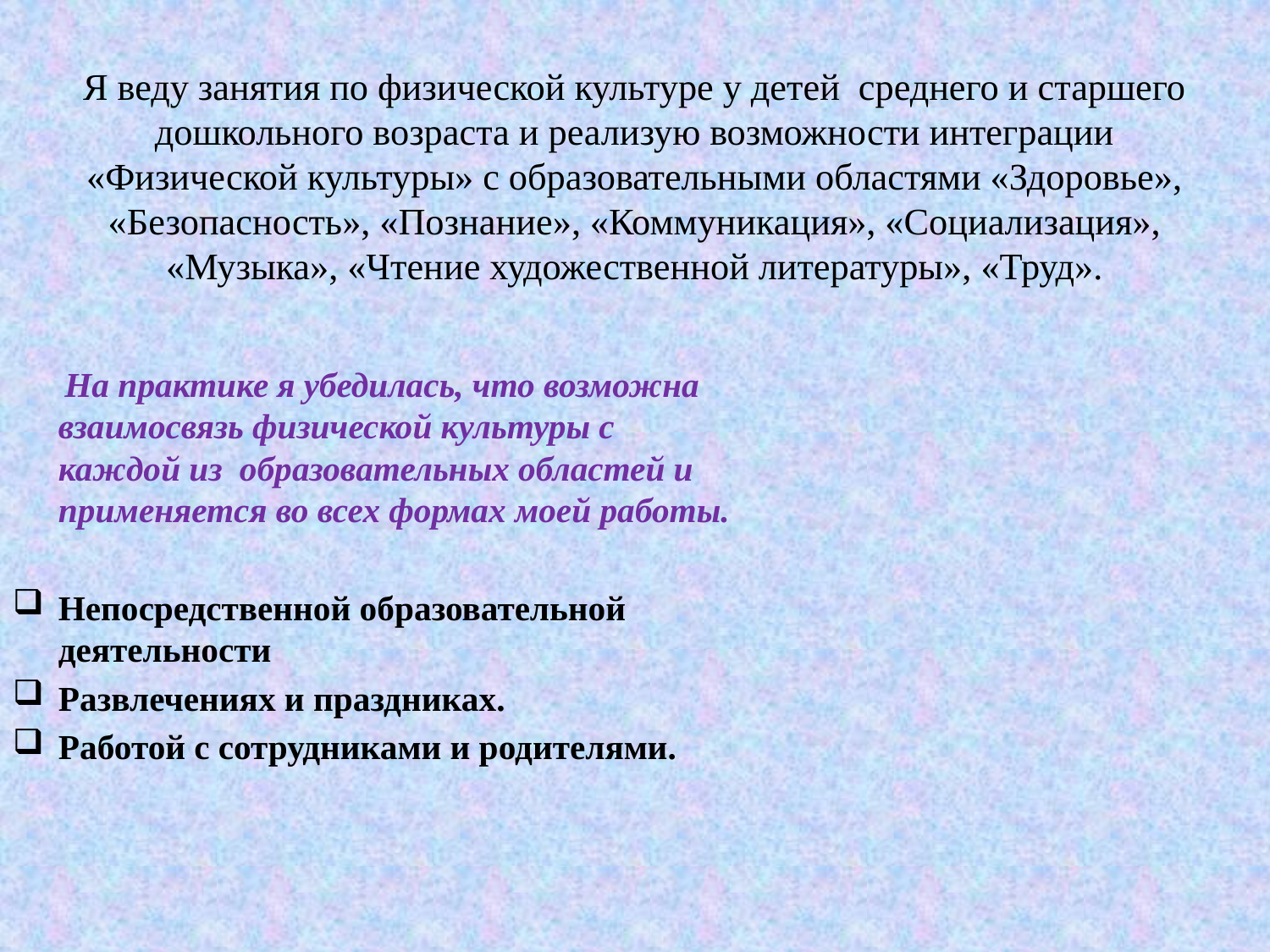

# Я веду занятия по физической культуре у детей  среднего и старшего дошкольного возраста и реализую возможности интеграции «Физической культуры» с образовательными областями «Здоровье», «Безопасность», «Познание», «Коммуникация», «Социализация», «Музыка», «Чтение художественной литературы», «Труд».
      На практике я убедилась, что возможна взаимосвязь физической культуры с каждой из  образовательных областей и применяется во всех формах моей работы.

Непосредственной образовательной деятельности
Развлечениях и праздниках.
Работой с сотрудниками и родителями.